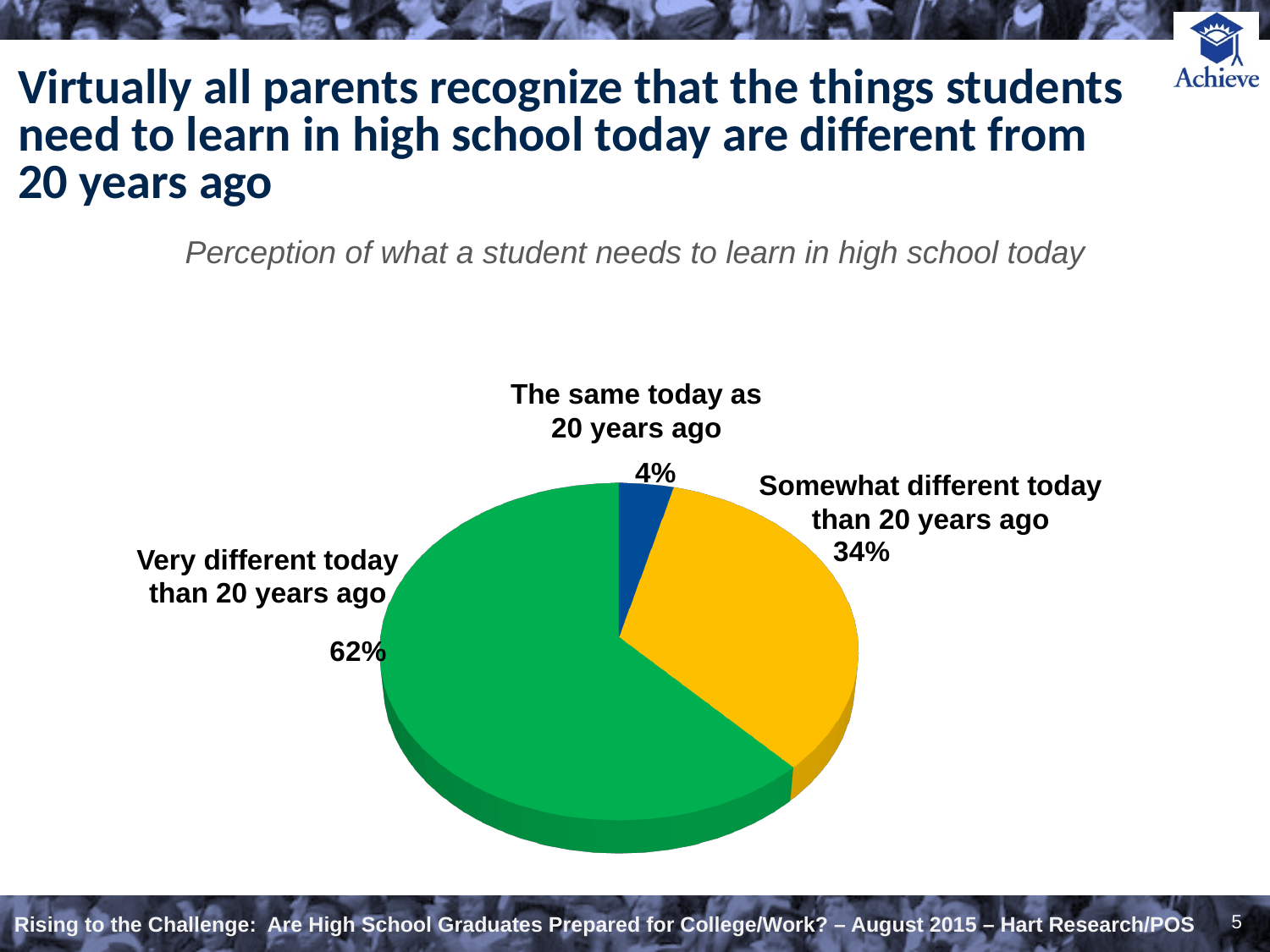

# Virtually all parents recognize that the things students need to learn in high school today are different from 20 years ago
Perception of what a student needs to learn in high school today
The same today as
20 years ago

[unsupported chart]

Somewhat different today
than 20 years ago
Very different today
than 20 years ago
5